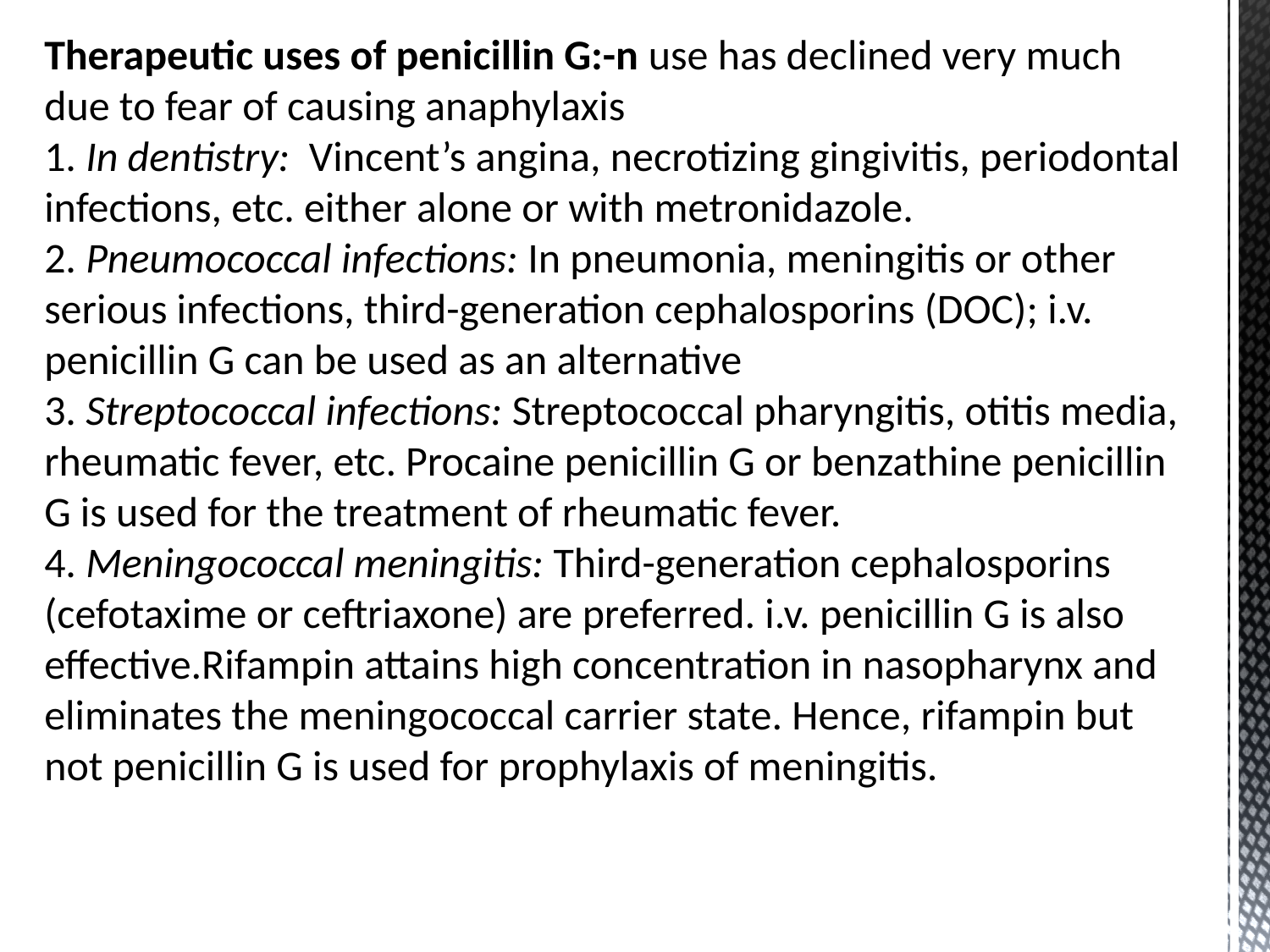

Therapeutic uses of penicillin G:-n use has declined very much due to fear of causing anaphylaxis
1. In dentistry:  Vincent’s angina, necrotizing gingivitis, periodontal infections, etc. either alone or with metronidazole.
2. Pneumococcal infections: In pneumonia, meningitis or other serious infections, third-generation cephalosporins (DOC); i.v. penicillin G can be used as an alternative
3. Streptococcal infections: Streptococcal pharyngitis, otitis media, rheumatic fever, etc. Procaine penicillin G or benzathine penicillin G is used for the treatment of rheumatic fever.
4. Meningococcal meningitis: Third-generation cephalosporins (cefotaxime or ceftriaxone) are preferred. i.v. penicillin G is also effective.Rifampin attains high concentration in nasopharynx and eliminates the meningococcal carrier state. Hence, rifampin but not penicillin G is used for prophylaxis of meningitis.